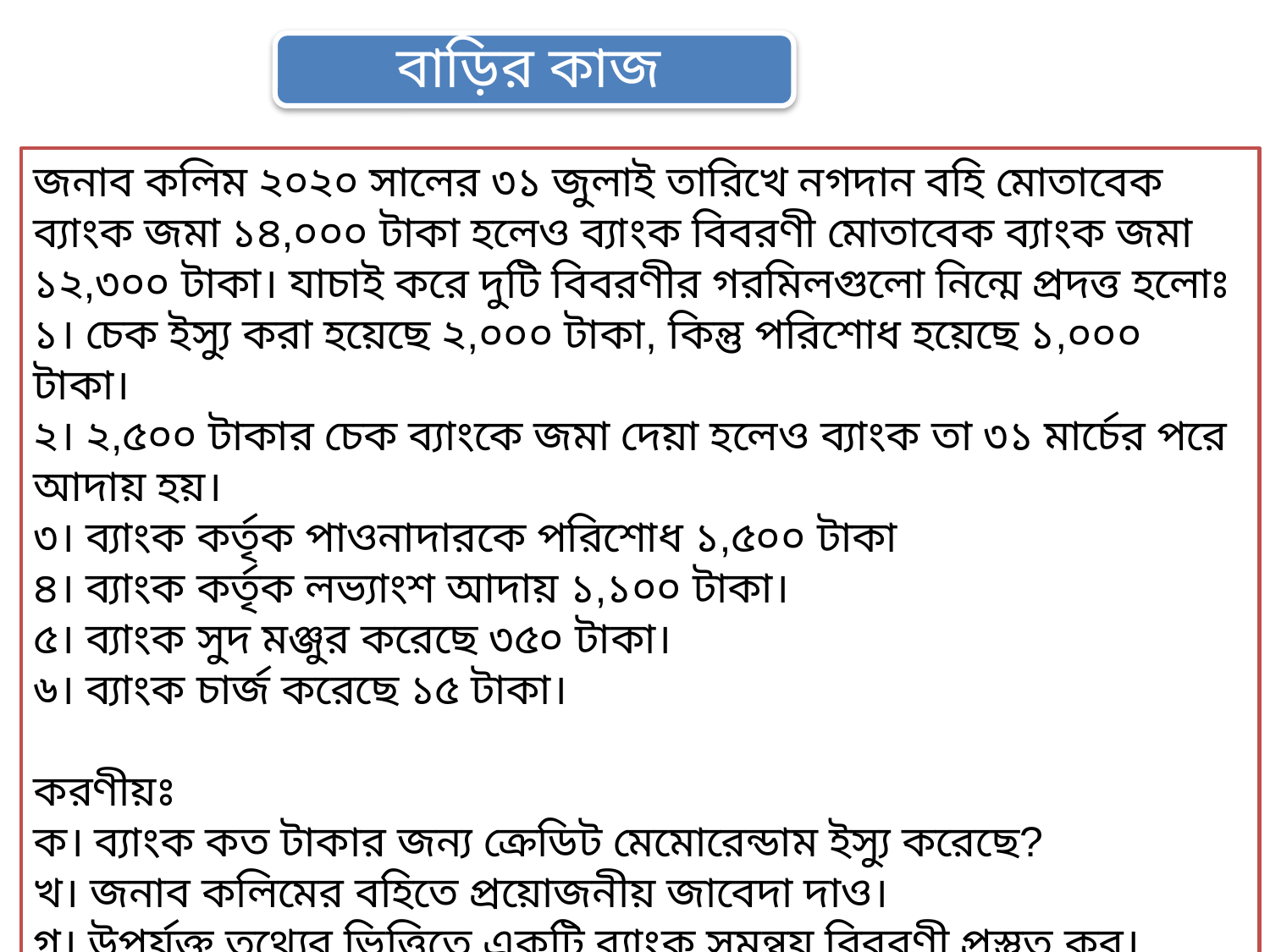

বাড়ির কাজ
জনাব কলিম ২০২০ সালের ৩১ জুলাই তারিখে নগদান বহি মোতাবেক ব্যাংক জমা ১৪,০০০ টাকা হলেও ব্যাংক বিবরণী মোতাবেক ব্যাংক জমা ১২,৩০০ টাকা। যাচাই করে দুটি বিবরণীর গরমিলগুলো নিন্মে প্রদত্ত হলোঃ
১। চেক ইস্যু করা হয়েছে ২,০০০ টাকা, কিন্তু পরিশোধ হয়েছে ১,০০০ টাকা।
২। ২,৫০০ টাকার চেক ব্যাংকে জমা দেয়া হলেও ব্যাংক তা ৩১ মার্চের পরে আদায় হয়।
৩। ব্যাংক কর্তৃক পাওনাদারকে পরিশোধ ১,৫০০ টাকা
৪। ব্যাংক কর্তৃক লভ্যাংশ আদায় ১,১০০ টাকা।
৫। ব্যাংক সুদ মঞ্জুর করেছে ৩৫০ টাকা।
৬। ব্যাংক চার্জ করেছে ১৫ টাকা।

করণীয়ঃ
ক। ব্যাংক কত টাকার জন্য ক্রেডিট মেমোরেন্ডাম ইস্যু করেছে?
খ। জনাব কলিমের বহিতে প্রয়োজনীয় জাবেদা দাও।
গ। উপর্যুক্ত তথ্যের ভিত্তিতে একটি ব্যাংক সমন্বয় বিবরণী প্রস্তুত কর।